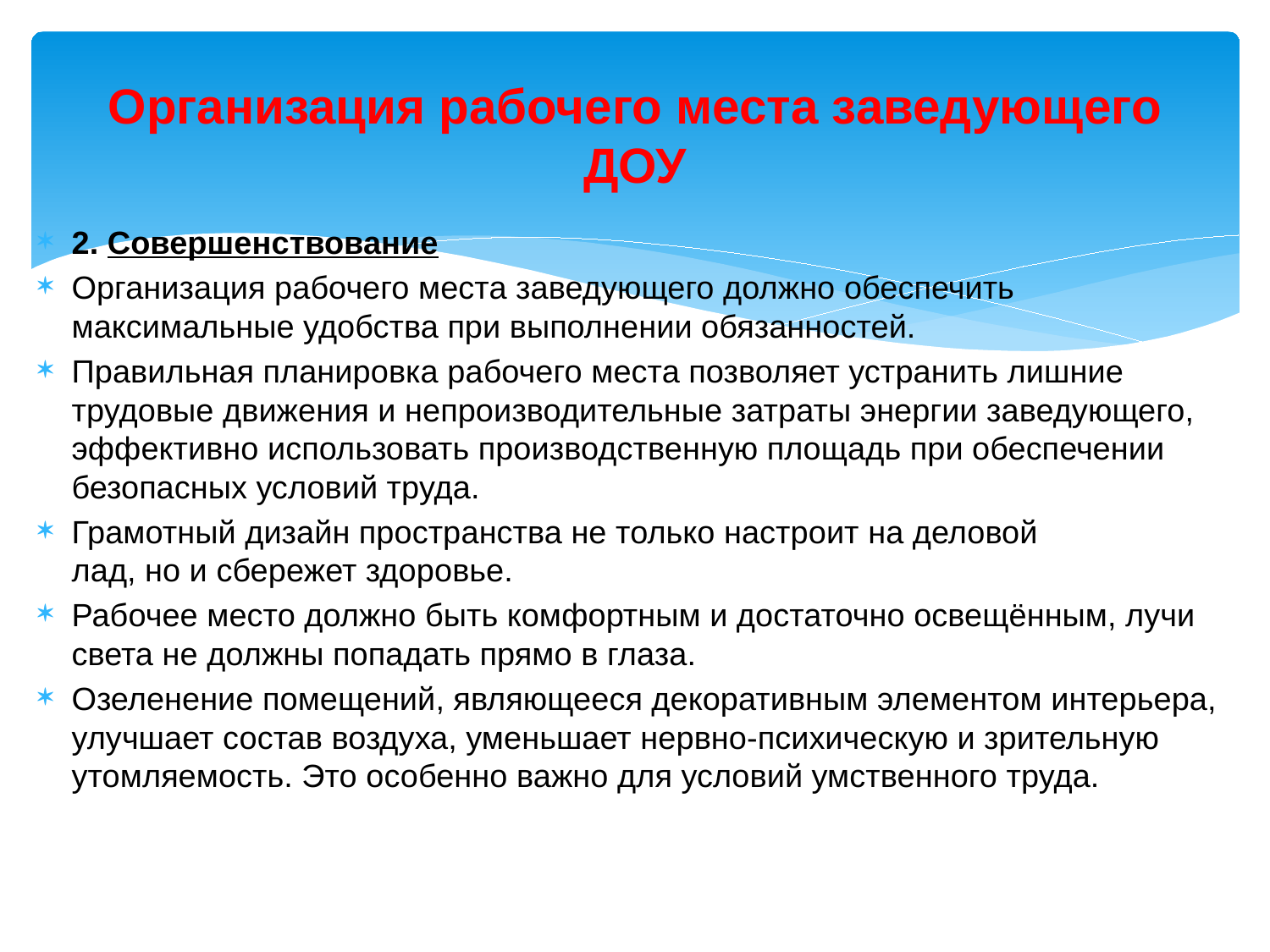

# Организация рабочего места заведующего ДОУ
2. Совершенствование
Организация рабочего места заведующего должно обеспечить максимальные удобства при выполнении обязанностей.
Правильная планировка рабочего места позволяет устранить лишние трудовые движения и непроизводительные затраты энергии заведующего, эффективно использовать производственную площадь при обеспечении безопасных условий труда.
Грамотный дизайн пространства не только настроит на деловой лад, но и сбережет здоровье.
Рабочее место должно быть комфортным и достаточно освещённым, лучи света не должны попадать прямо в глаза.
Озеленение помещений, являющееся декоративным элементом интерьера, улучшает состав воздуха, уменьшает нервно-психическую и зрительную утомляемость. Это особенно важно для условий умственного труда.